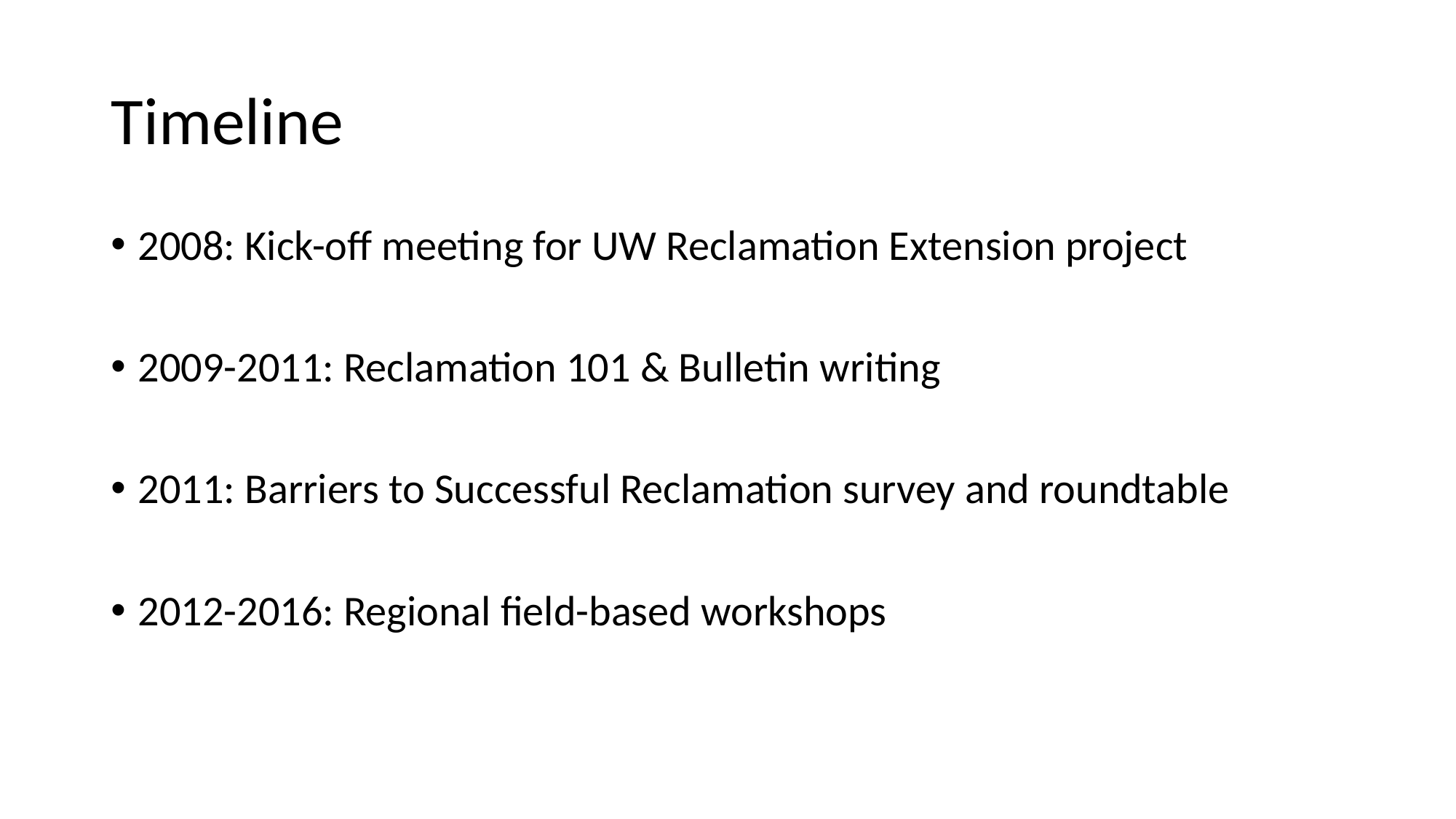

# Timeline
2008: Kick-off meeting for UW Reclamation Extension project

2009-2011: Reclamation 101 & Bulletin writing

2011: Barriers to Successful Reclamation survey and roundtable

2012-2016: Regional field-based workshops